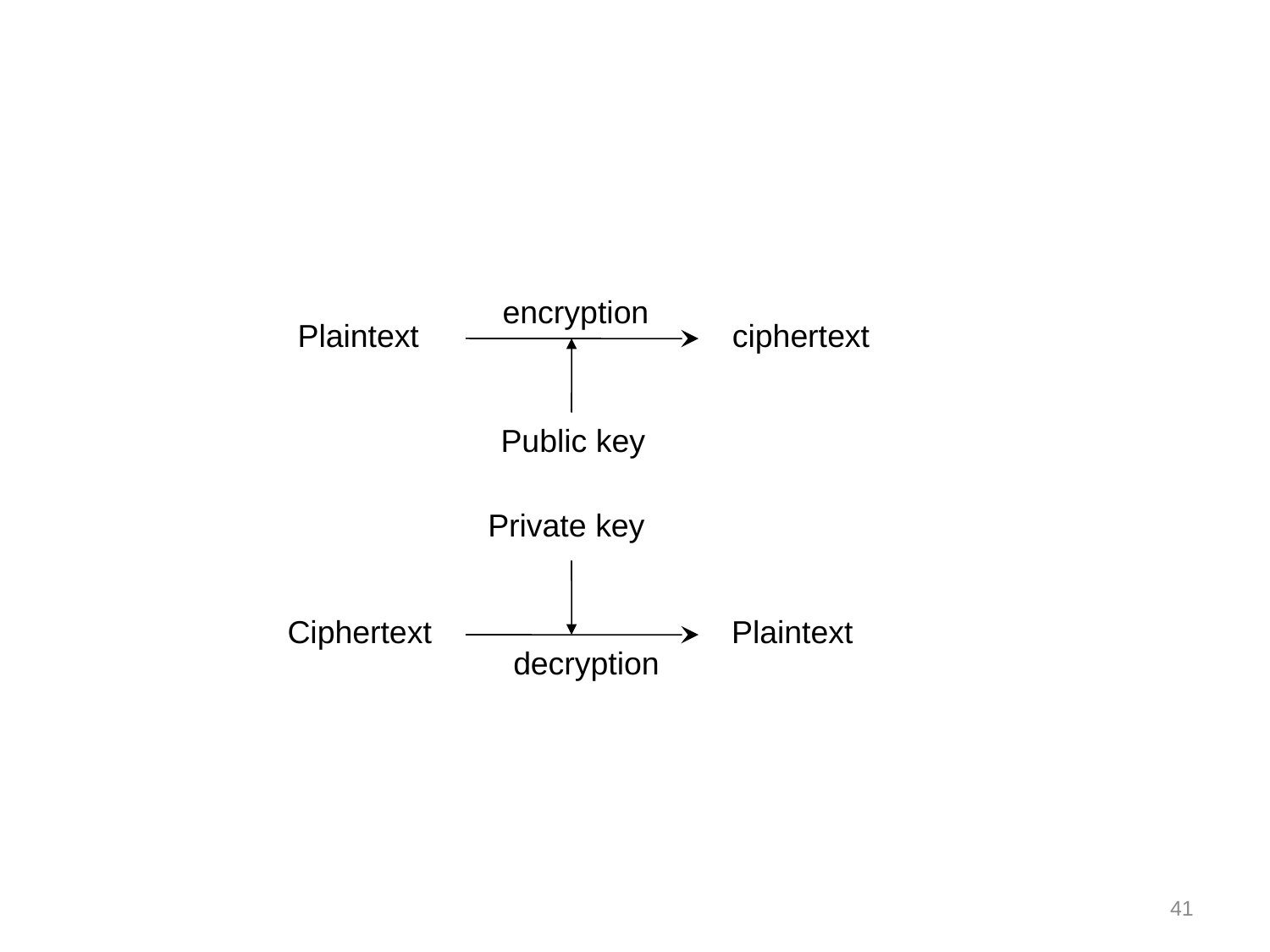

#
encryption
Plaintext
ciphertext

Public key
Private key

Ciphertext
Plaintext

decryption
41